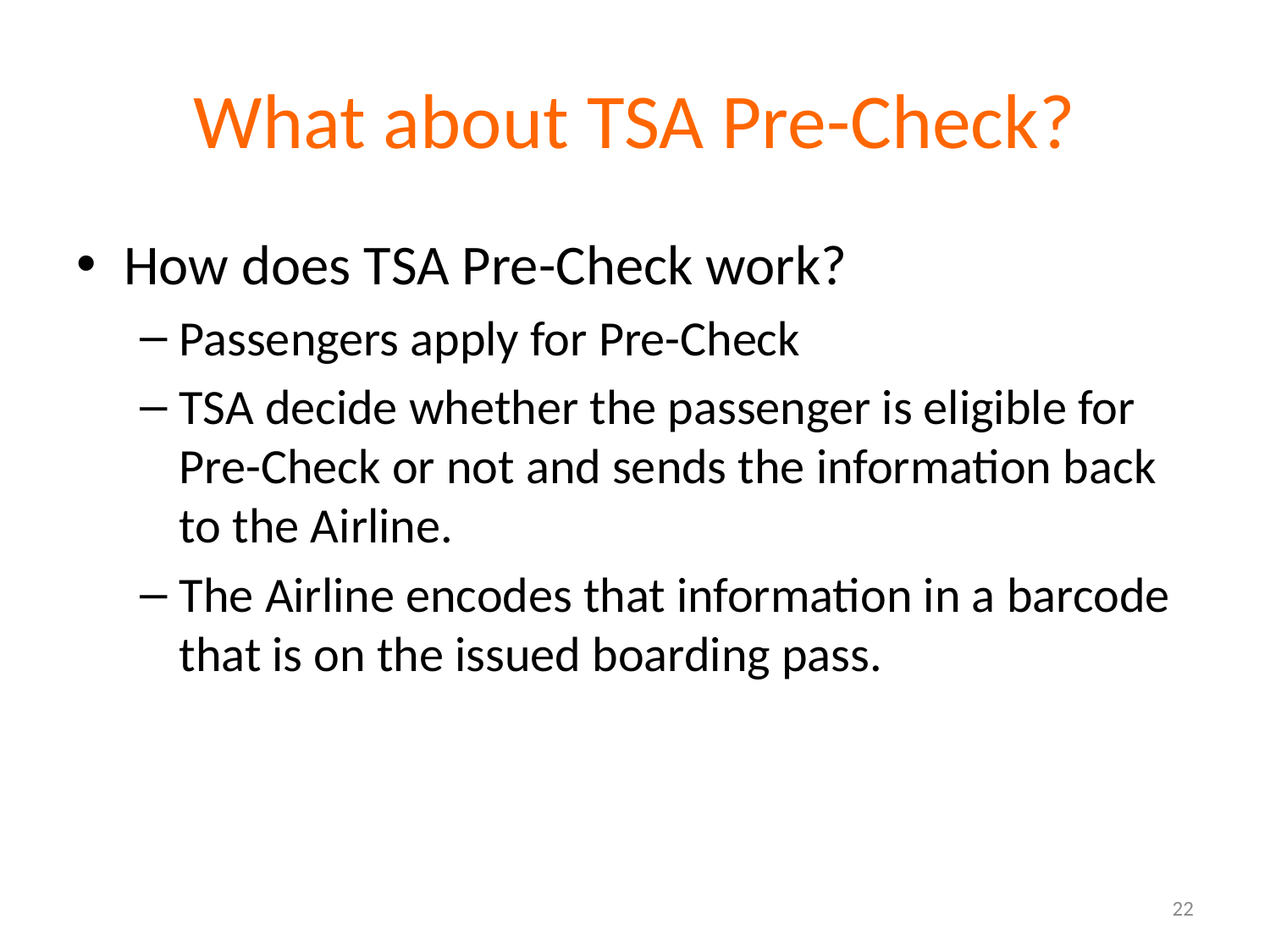

# What about TSA Pre-Check?
How does TSA Pre-Check work?
Passengers apply for Pre-Check
TSA decide whether the passenger is eligible for Pre-Check or not and sends the information back to the Airline.
The Airline encodes that information in a barcode that is on the issued boarding pass.

22